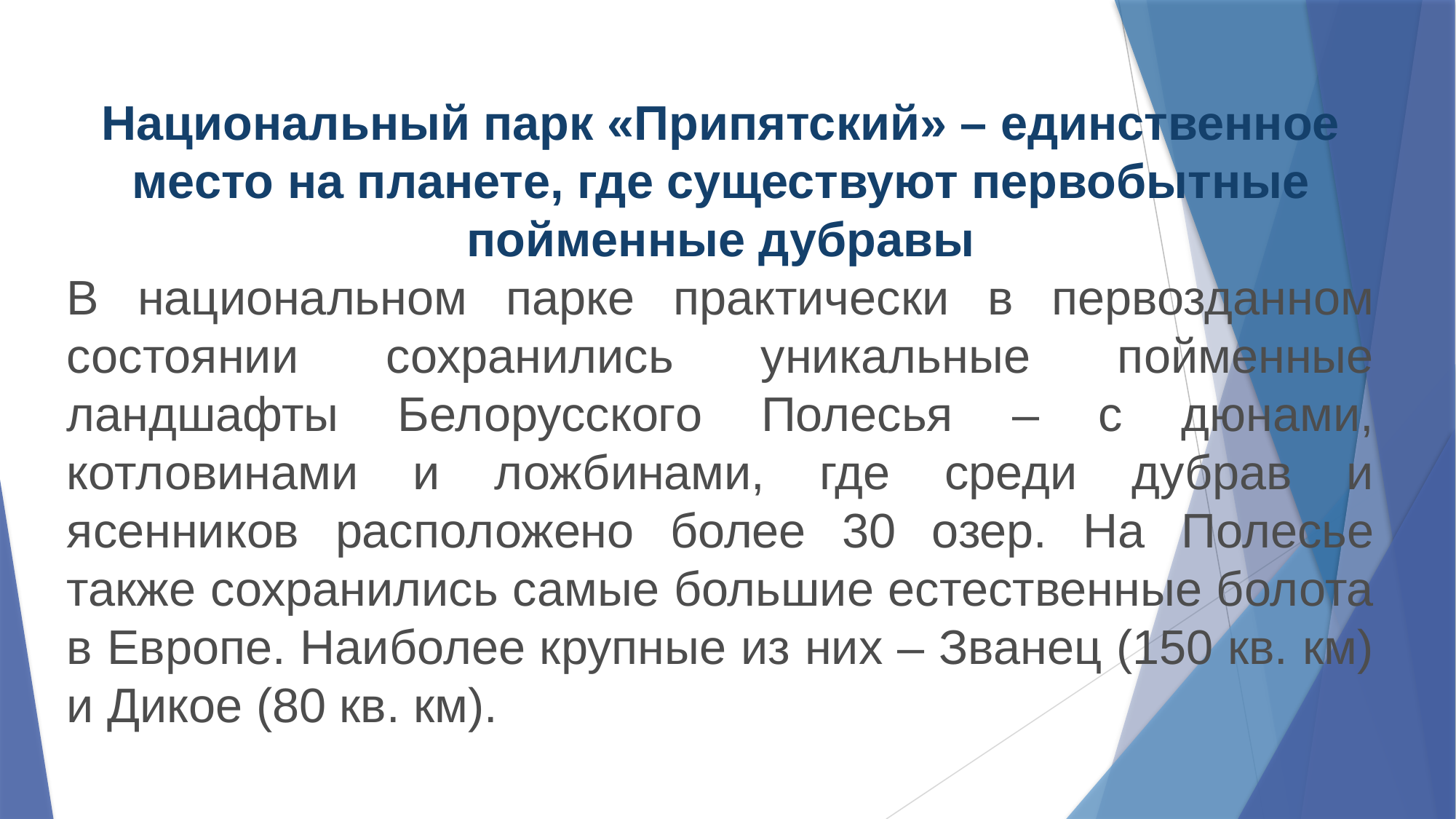

Национальный парк «Припятский» – единственное место на планете, где существуют первобытные пойменные дубравы
В национальном парке практически в первозданном состоянии сохранились уникальные пойменные ландшафты Белорусского Полесья – с дюнами, котловинами и ложбинами, где среди дубрав и ясенников расположено более 30 озер. На Полесье также сохранились самые большие естественные болота в Европе. Наиболее крупные из них – Званец (150 кв. км) и Дикое (80 кв. км).